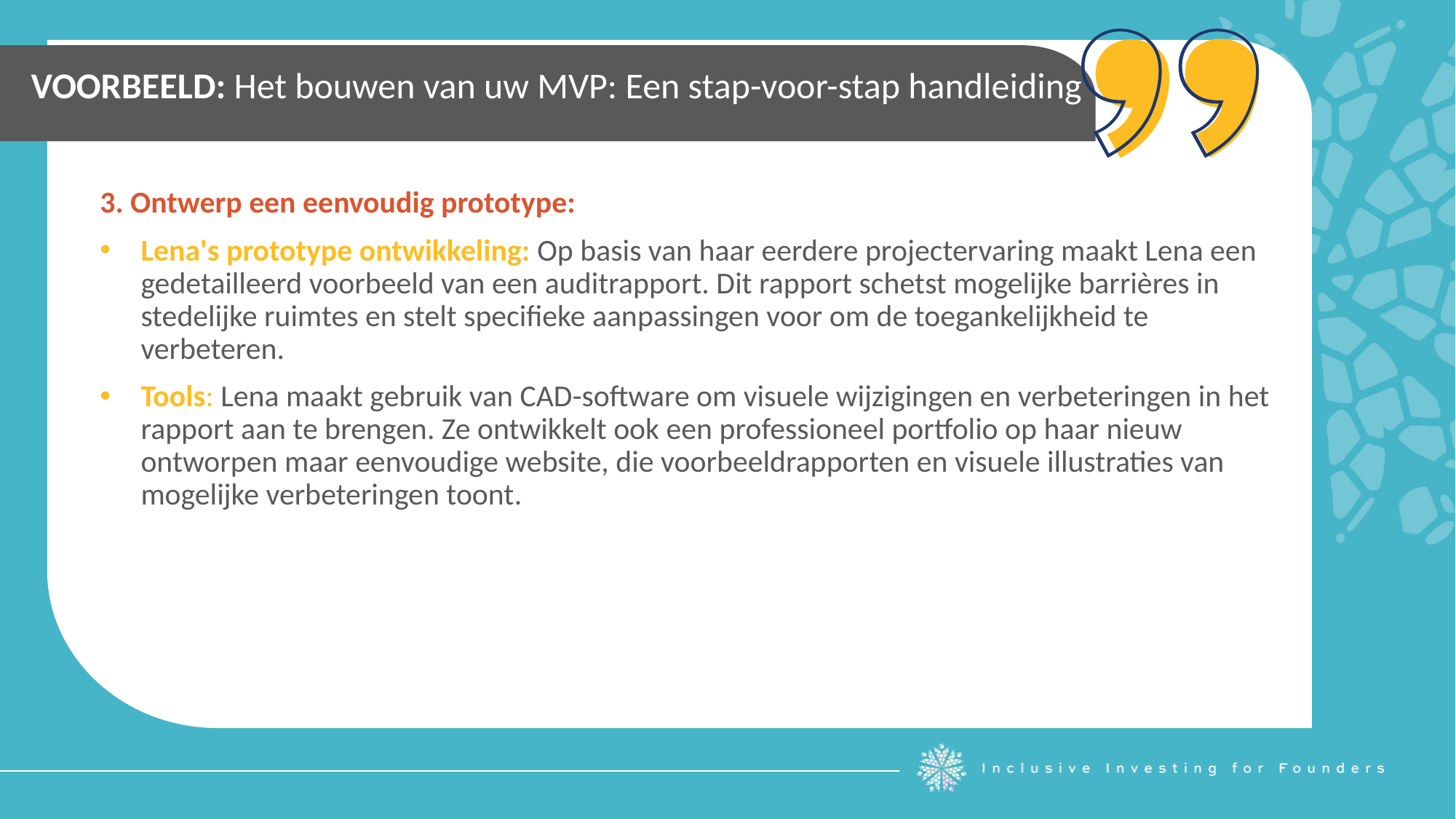

VOORBEELD: Het bouwen van uw MVP: Een stap-voor-stap handleiding
3. Ontwerp een eenvoudig prototype:
Lena's prototype ontwikkeling: Op basis van haar eerdere projectervaring maakt Lena een gedetailleerd voorbeeld van een auditrapport. Dit rapport schetst mogelijke barrières in stedelijke ruimtes en stelt specifieke aanpassingen voor om de toegankelijkheid te verbeteren.
Tools: Lena maakt gebruik van CAD-software om visuele wijzigingen en verbeteringen in het rapport aan te brengen. Ze ontwikkelt ook een professioneel portfolio op haar nieuw ontworpen maar eenvoudige website, die voorbeeldrapporten en visuele illustraties van mogelijke verbeteringen toont.